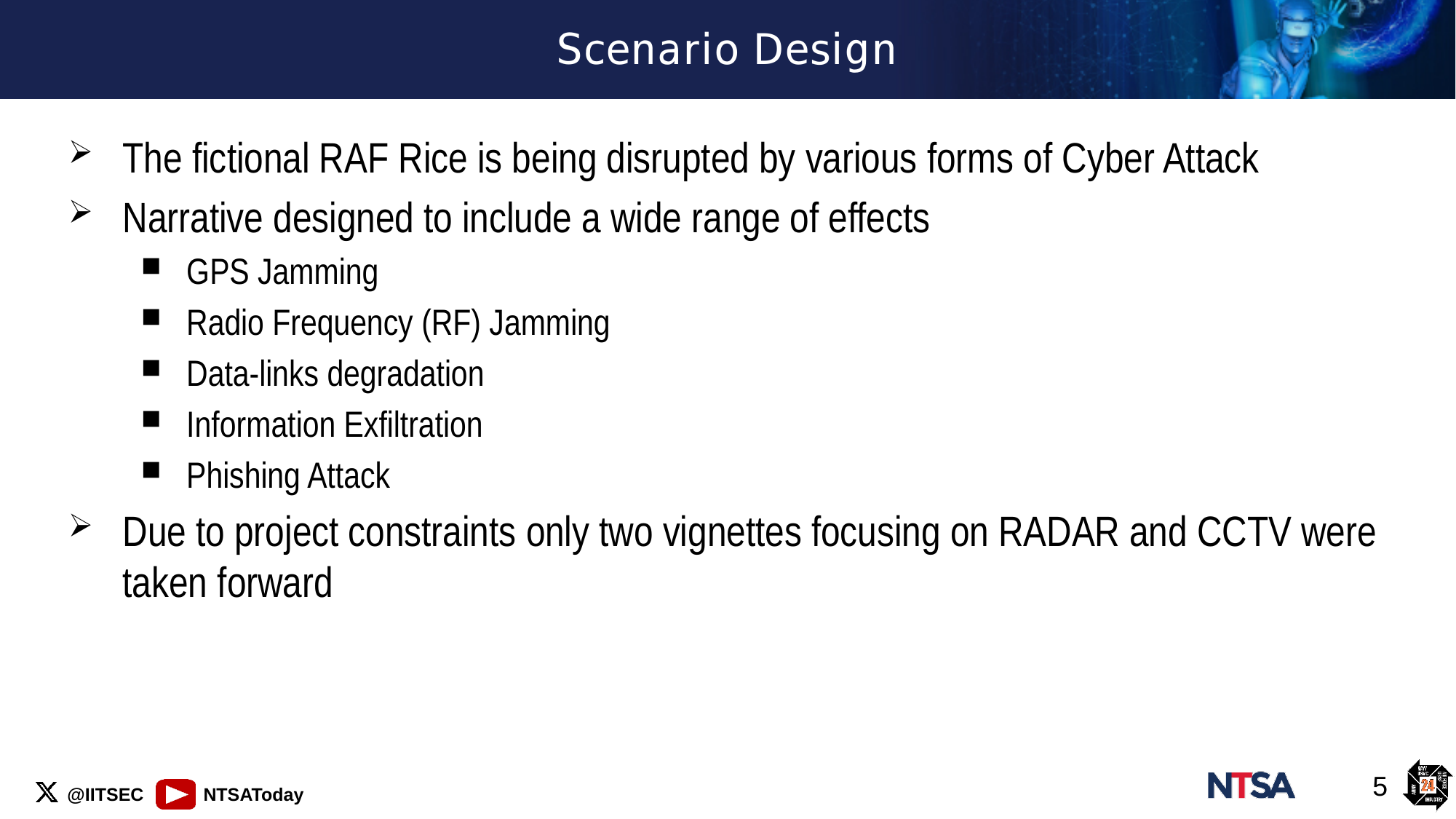

# Scenario Design
The fictional RAF Rice is being disrupted by various forms of Cyber Attack
Narrative designed to include a wide range of effects
GPS Jamming
Radio Frequency (RF) Jamming
Data-links degradation
Information Exfiltration
Phishing Attack
Due to project constraints only two vignettes focusing on RADAR and CCTV were taken forward

5